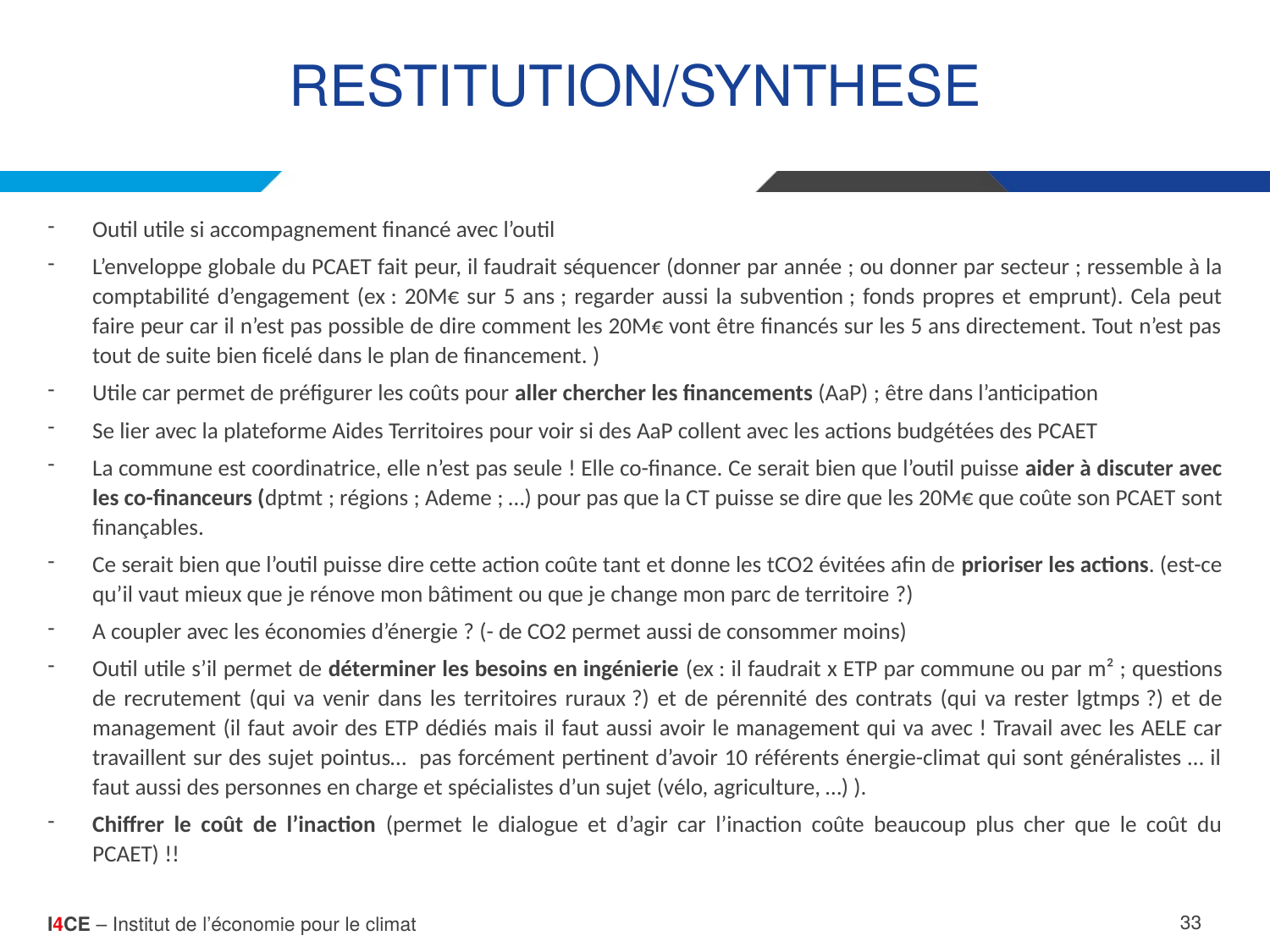

# RESTITUTION/SYNTHESE
Outil utile si accompagnement financé avec l’outil
L’enveloppe globale du PCAET fait peur, il faudrait séquencer (donner par année ; ou donner par secteur ; ressemble à la comptabilité d’engagement (ex : 20M€ sur 5 ans ; regarder aussi la subvention ; fonds propres et emprunt). Cela peut faire peur car il n’est pas possible de dire comment les 20M€ vont être financés sur les 5 ans directement. Tout n’est pas tout de suite bien ficelé dans le plan de financement. )
Utile car permet de préfigurer les coûts pour aller chercher les financements (AaP) ; être dans l’anticipation
Se lier avec la plateforme Aides Territoires pour voir si des AaP collent avec les actions budgétées des PCAET
La commune est coordinatrice, elle n’est pas seule ! Elle co-finance. Ce serait bien que l’outil puisse aider à discuter avec les co-financeurs (dptmt ; régions ; Ademe ; …) pour pas que la CT puisse se dire que les 20M€ que coûte son PCAET sont finançables.
Ce serait bien que l’outil puisse dire cette action coûte tant et donne les tCO2 évitées afin de prioriser les actions. (est-ce qu’il vaut mieux que je rénove mon bâtiment ou que je change mon parc de territoire ?)
A coupler avec les économies d’énergie ? (- de CO2 permet aussi de consommer moins)
Outil utile s’il permet de déterminer les besoins en ingénierie (ex : il faudrait x ETP par commune ou par m² ; questions de recrutement (qui va venir dans les territoires ruraux ?) et de pérennité des contrats (qui va rester lgtmps ?) et de management (il faut avoir des ETP dédiés mais il faut aussi avoir le management qui va avec ! Travail avec les AELE car travaillent sur des sujet pointus…  pas forcément pertinent d’avoir 10 référents énergie-climat qui sont généralistes … il faut aussi des personnes en charge et spécialistes d’un sujet (vélo, agriculture, …) ).
Chiffrer le coût de l’inaction (permet le dialogue et d’agir car l’inaction coûte beaucoup plus cher que le coût du PCAET) !!